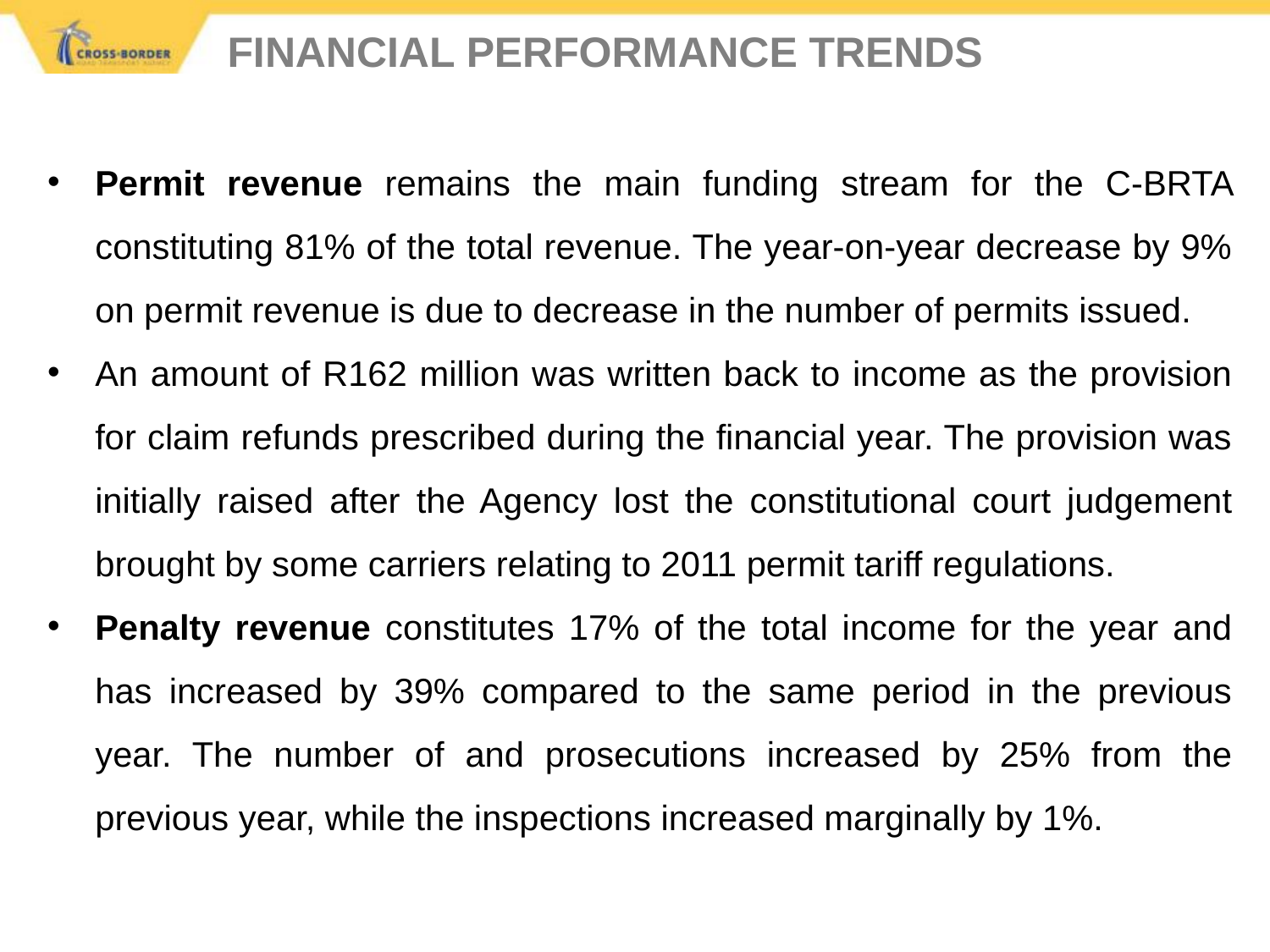

FINANCIAL PERFORMANCE TRENDS
Permit revenue remains the main funding stream for the C-BRTA constituting 81% of the total revenue. The year-on-year decrease by 9% on permit revenue is due to decrease in the number of permits issued.
An amount of R162 million was written back to income as the provision for claim refunds prescribed during the financial year. The provision was initially raised after the Agency lost the constitutional court judgement brought by some carriers relating to 2011 permit tariff regulations.
Penalty revenue constitutes 17% of the total income for the year and has increased by 39% compared to the same period in the previous year. The number of and prosecutions increased by 25% from the previous year, while the inspections increased marginally by 1%.